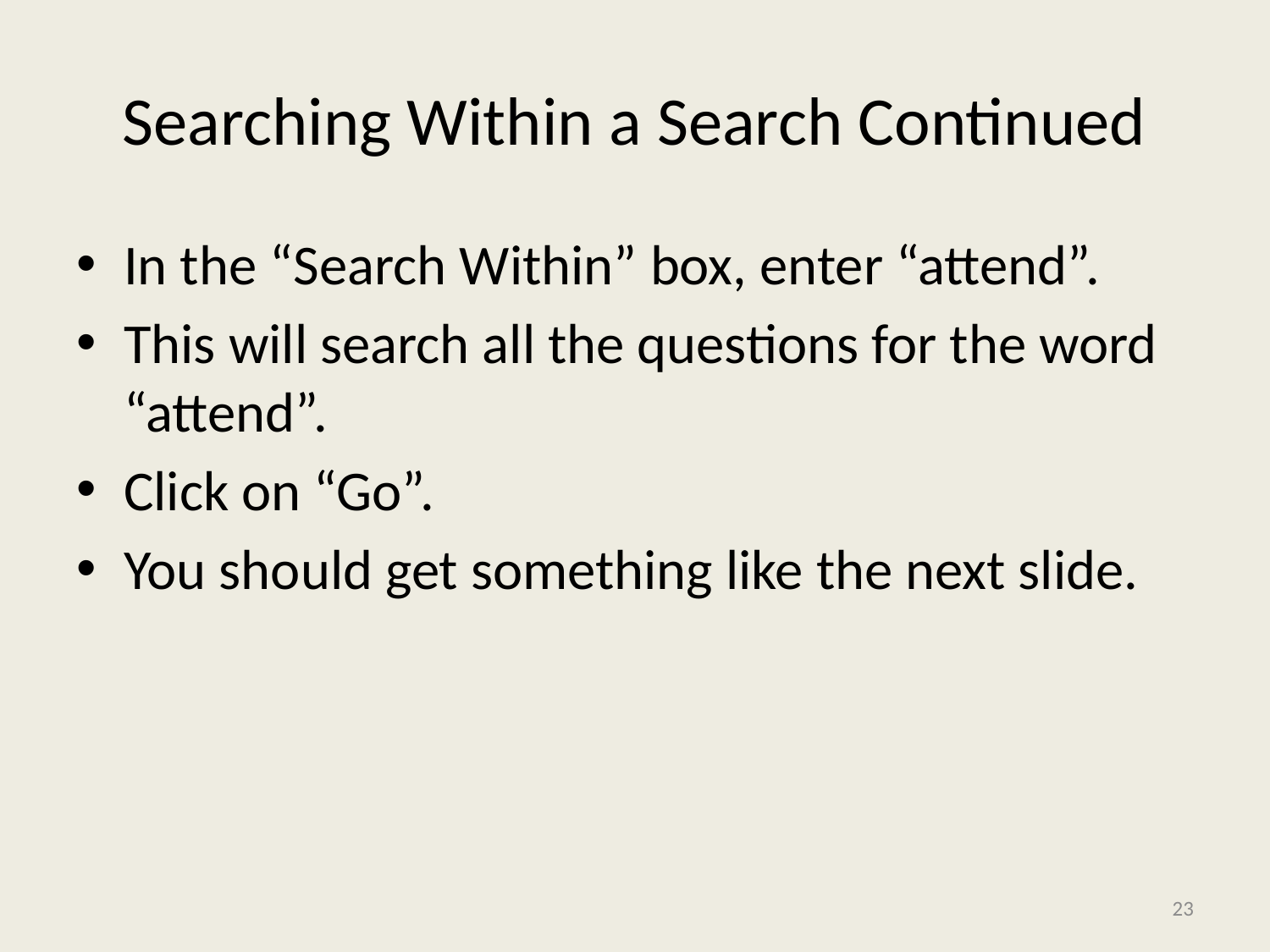

# Searching Within a Search Continued
In the “Search Within” box, enter “attend”.
This will search all the questions for the word “attend”.
Click on “Go”.
You should get something like the next slide.
23